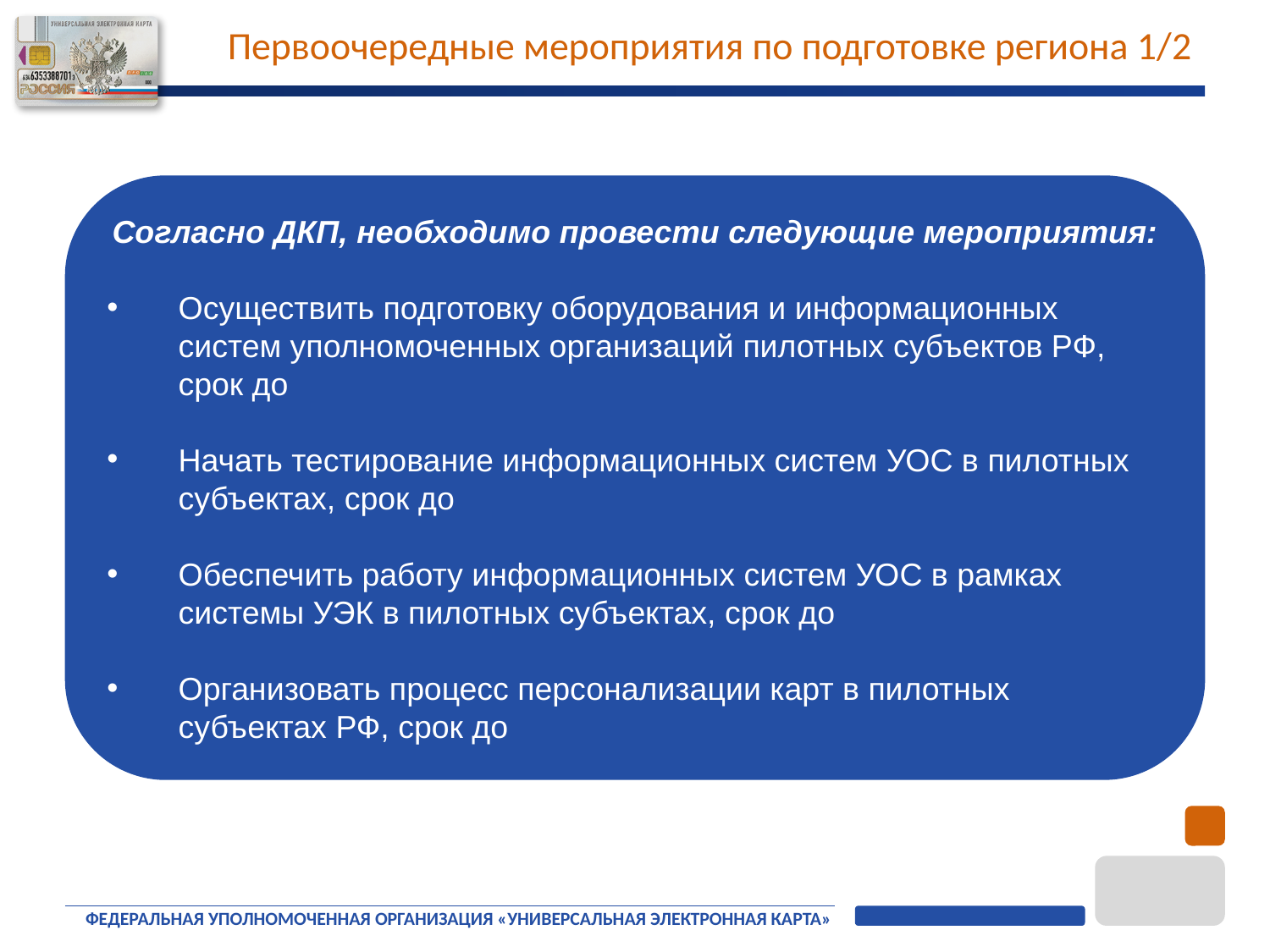

Первоочередные мероприятия по подготовке региона 1/2
Согласно ДКП, необходимо провести следующие мероприятия:

Осуществить подготовку оборудования и информационных систем уполномоченных организаций пилотных субъектов РФ, срок до

Начать тестирование информационных систем УОС в пилотных субъектах, срок до

Обеспечить работу информационных систем УОС в рамках системы УЭК в пилотных субъектах, срок до

Организовать процесс персонализации карт в пилотных субъектах РФ, срок до